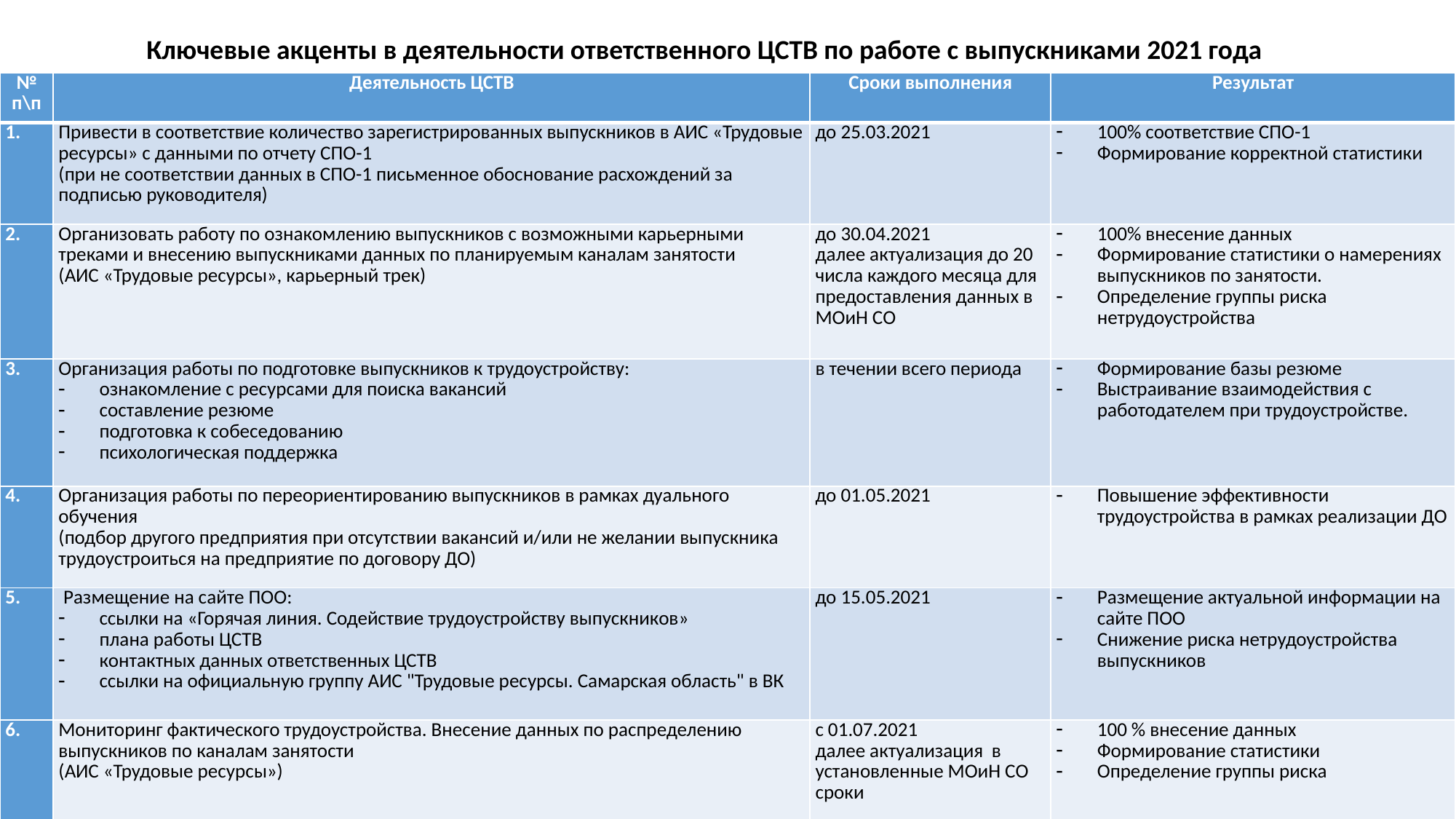

# Ключевые акценты в деятельности ответственного ЦСТВ по работе с выпускниками 2021 года
| № п\п | Деятельность ЦСТВ | Сроки выполнения | Результат |
| --- | --- | --- | --- |
|  | Привести в соответствие количество зарегистрированных выпускников в АИС «Трудовые ресурсы» с данными по отчету СПО-1 (при не соответствии данных в СПО-1 письменное обоснование расхождений за подписью руководителя) | до 25.03.2021 | 100% соответствие СПО-1 Формирование корректной статистики |
| 2. | Организовать работу по ознакомлению выпускников с возможными карьерными треками и внесению выпускниками данных по планируемым каналам занятости (АИС «Трудовые ресурсы», карьерный трек) | до 30.04.2021 далее актуализация до 20 числа каждого месяца для предоставления данных в МОиН СО | 100% внесение данных Формирование статистики о намерениях выпускников по занятости. Определение группы риска нетрудоустройства |
| 3. | Организация работы по подготовке выпускников к трудоустройству: ознакомление с ресурсами для поиска вакансий составление резюме подготовка к собеседованию психологическая поддержка | в течении всего периода | Формирование базы резюме Выстраивание взаимодействия с работодателем при трудоустройстве. |
| 4. | Организация работы по переориентированию выпускников в рамках дуального обучения (подбор другого предприятия при отсутствии вакансий и/или не желании выпускника трудоустроиться на предприятие по договору ДО) | до 01.05.2021 | Повышение эффективности трудоустройства в рамках реализации ДО |
| 5. | Размещение на сайте ПОО: ссылки на «Горячая линия. Содействие трудоустройству выпускников» плана работы ЦСТВ контактных данных ответственных ЦСТВ ссылки на официальную группу АИС "Трудовые ресурсы. Самарская область" в ВК | до 15.05.2021 | Размещение актуальной информации на сайте ПОО Снижение риска нетрудоустройства выпускников |
| 6. | Мониторинг фактического трудоустройства. Внесение данных по распределению выпускников по каналам занятости (АИС «Трудовые ресурсы») | с 01.07.2021 далее актуализация в установленные МОиН СО сроки | 100 % внесение данных Формирование статистики Определение группы риска |